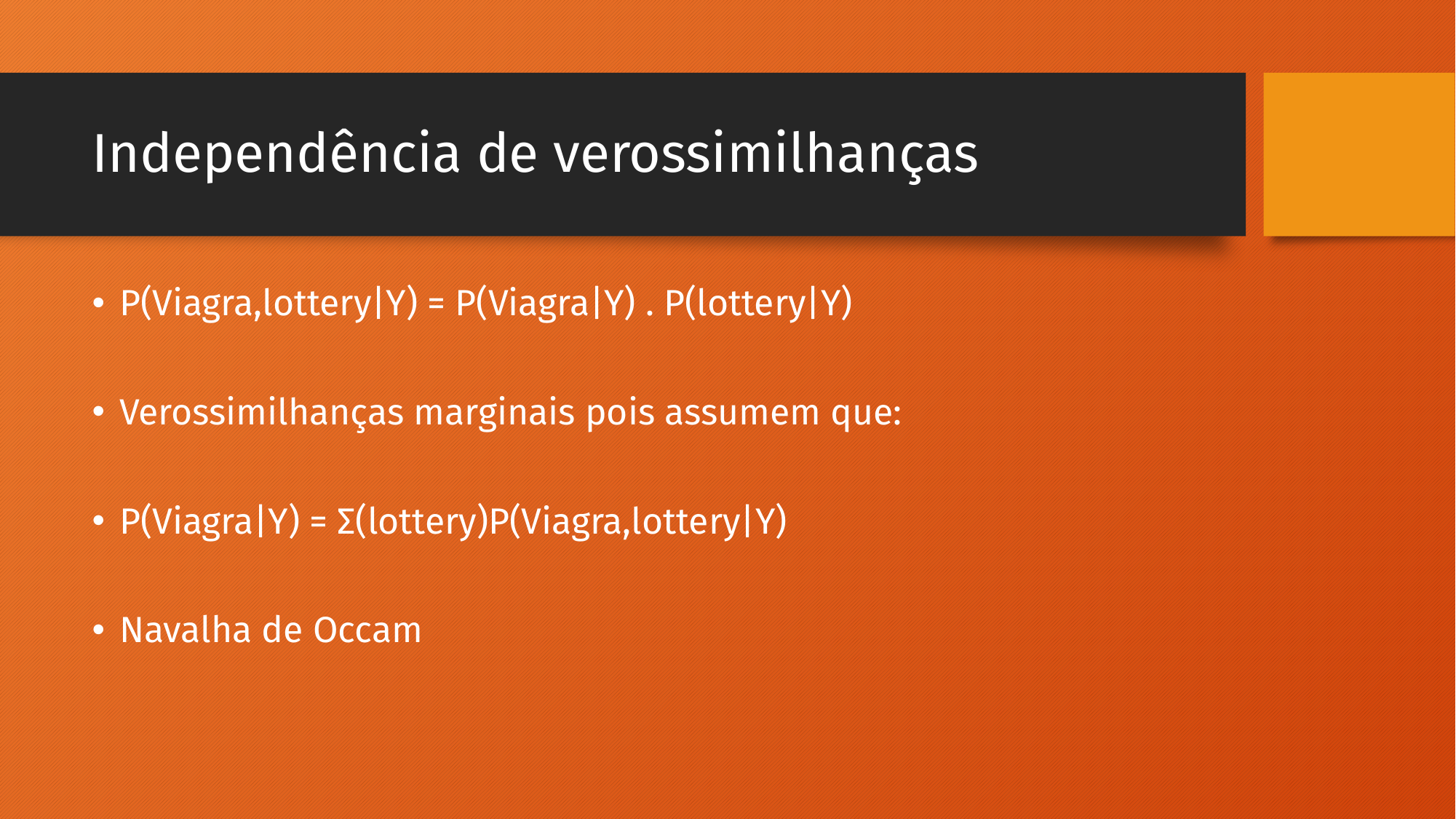

# Independência de verossimilhanças
P(Viagra,lottery|Y) = P(Viagra|Y) . P(lottery|Y)

Verossimilhanças marginais pois assumem que:

P(Viagra|Y) = Σ(lottery)P(Viagra,lottery|Y)

Navalha de Occam